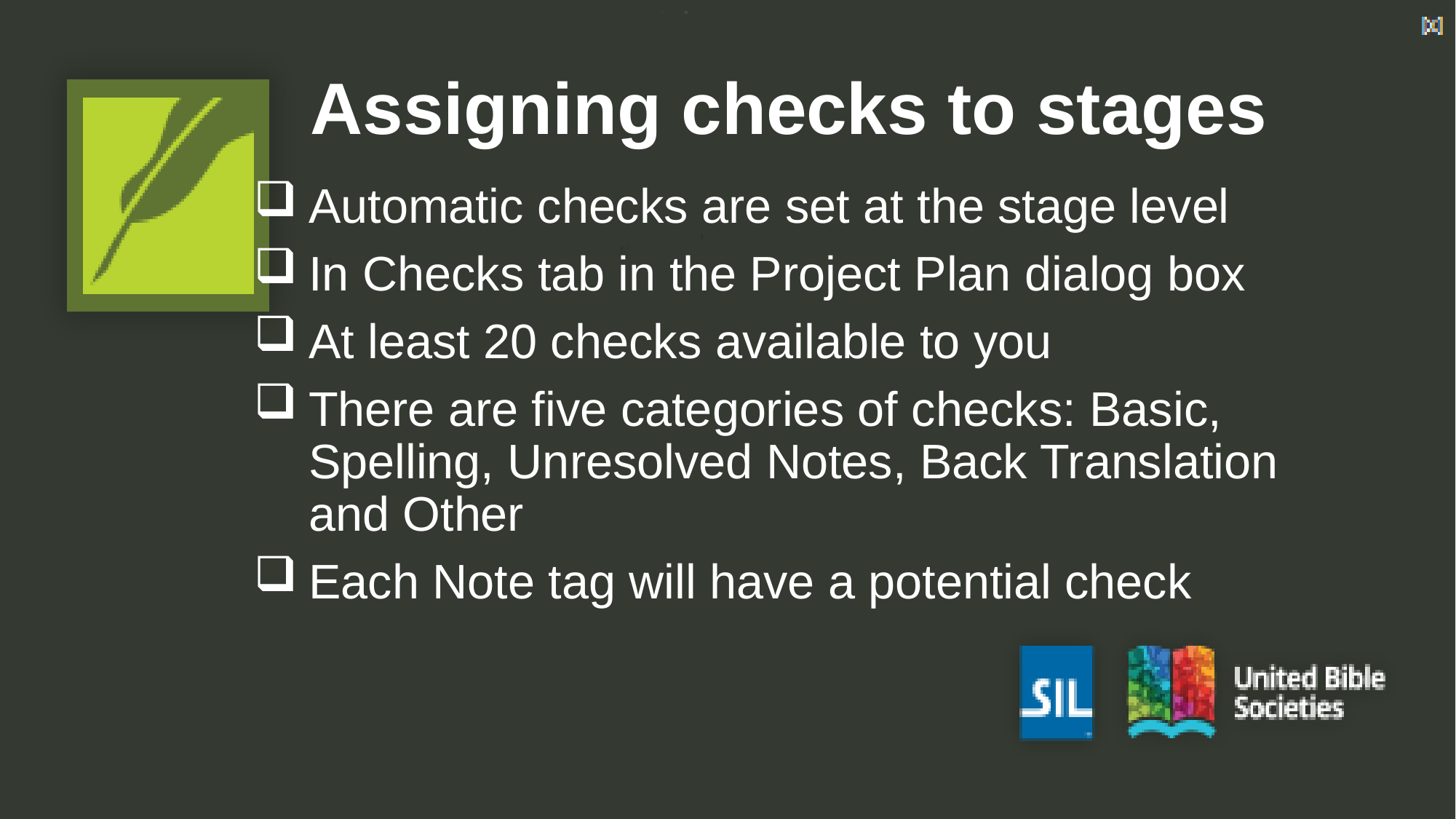

# Assigning checks to stages
Automatic checks are set at the stage level
In Checks tab in the Project Plan dialog box
At least 20 checks available to you
There are five categories of checks: Basic, Spelling, Unresolved Notes, Back Translation and Other
Each Note tag will have a potential check